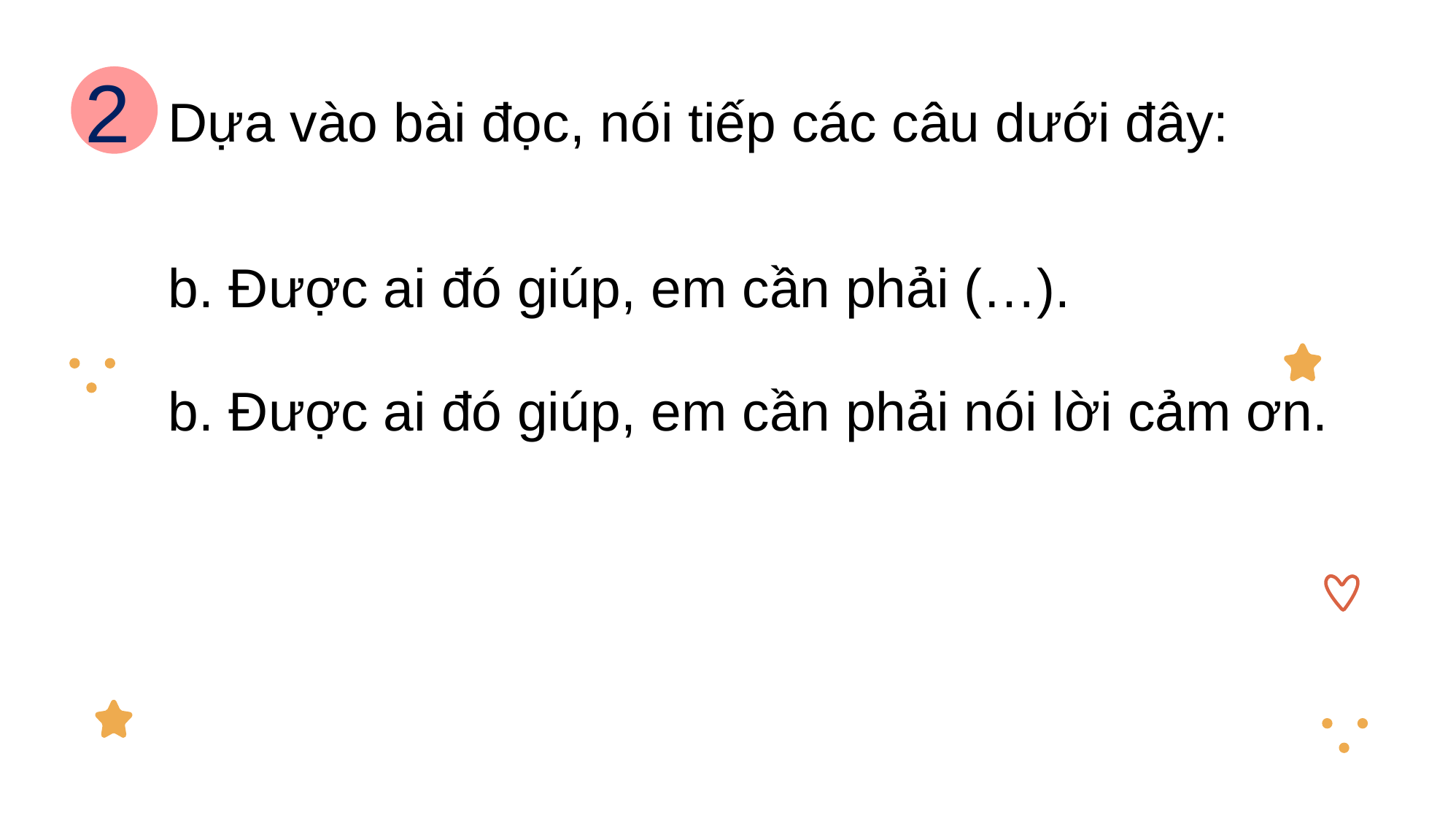

2
Dựa vào bài đọc, nói tiếp các câu dưới đây:
b. Được ai đó giúp, em cần phải (…).
b. Được ai đó giúp, em cần phải nói lời cảm ơn.